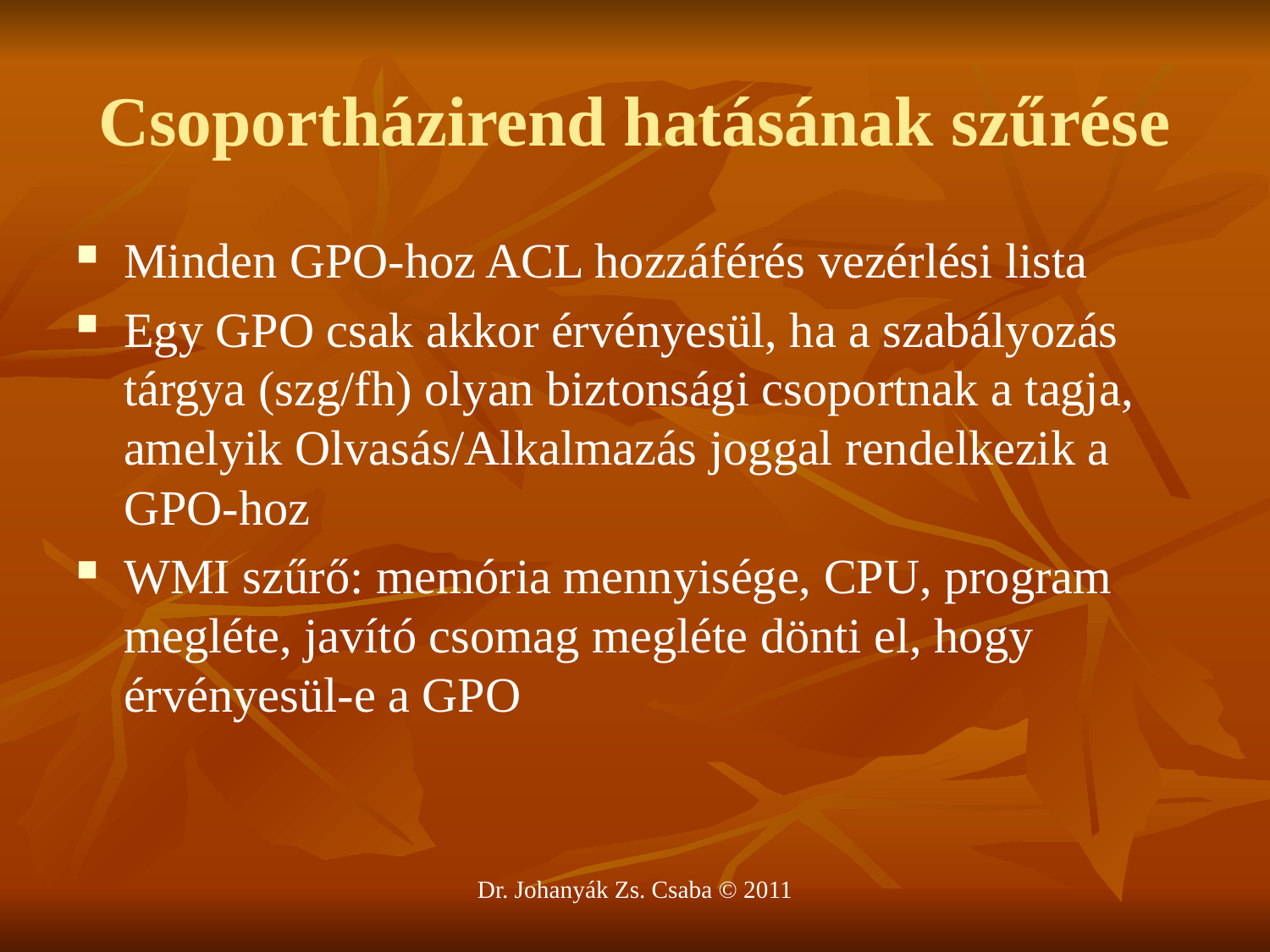

# Csoportházirend hatásának szűrése
Minden GPO-hoz ACL hozzáférés vezérlési lista
Egy GPO csak akkor érvényesül, ha a szabályozás tárgya (szg/fh) olyan biztonsági csoportnak a tagja, amelyik Olvasás/Alkalmazás joggal rendelkezik a GPO-hoz
WMI szűrő: memória mennyisége, CPU, program megléte, javító csomag megléte dönti el, hogy érvényesül-e a GPO
Dr. Johanyák Zs. Csaba © 2011